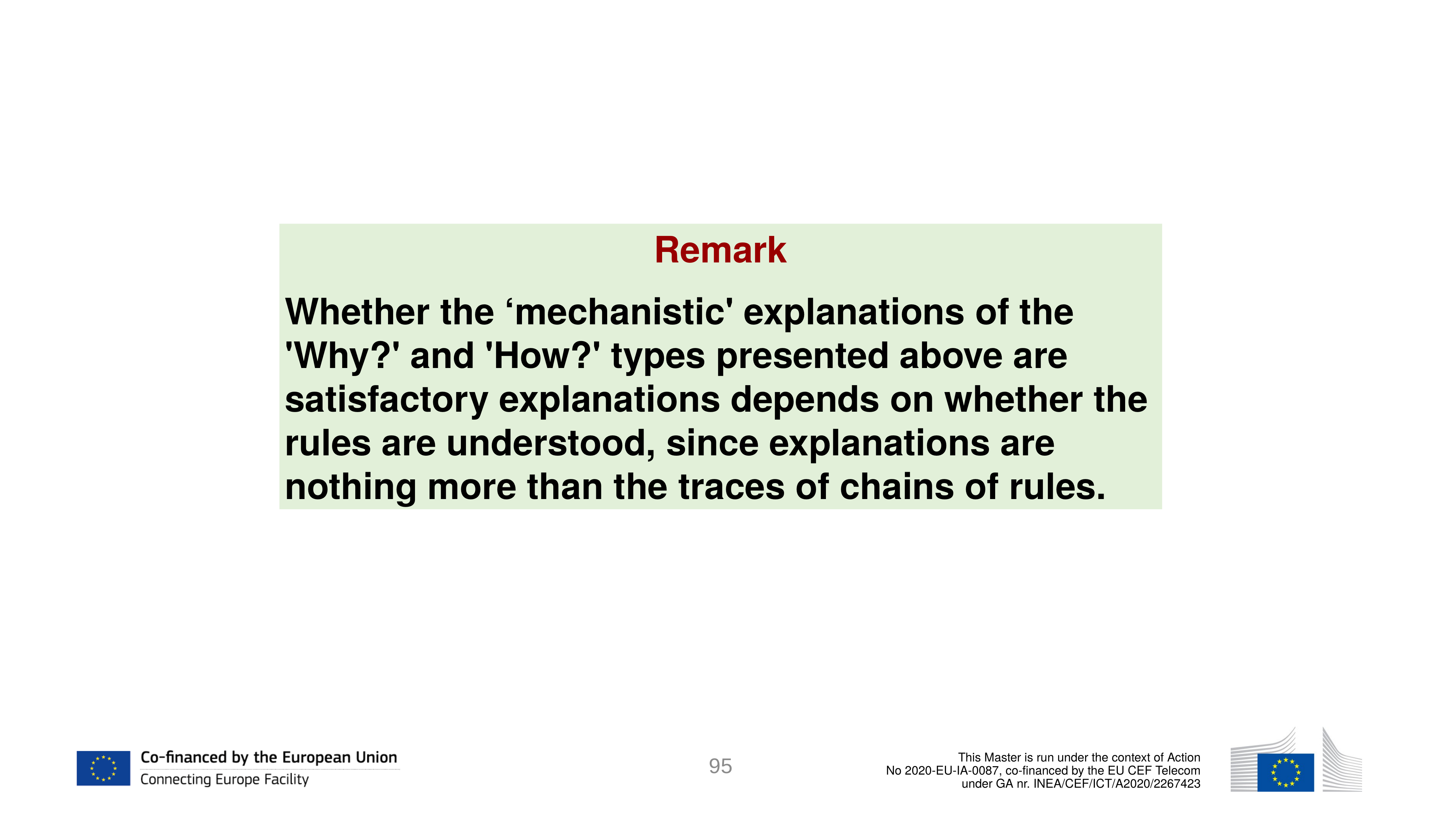

Remark
Whether the ‘mechanistic' explanations of the 'Why?' and 'How?' types presented above are satisfactory explanations depends on whether the rules are understood, since explanations are nothing more than the traces of chains of rules.
95